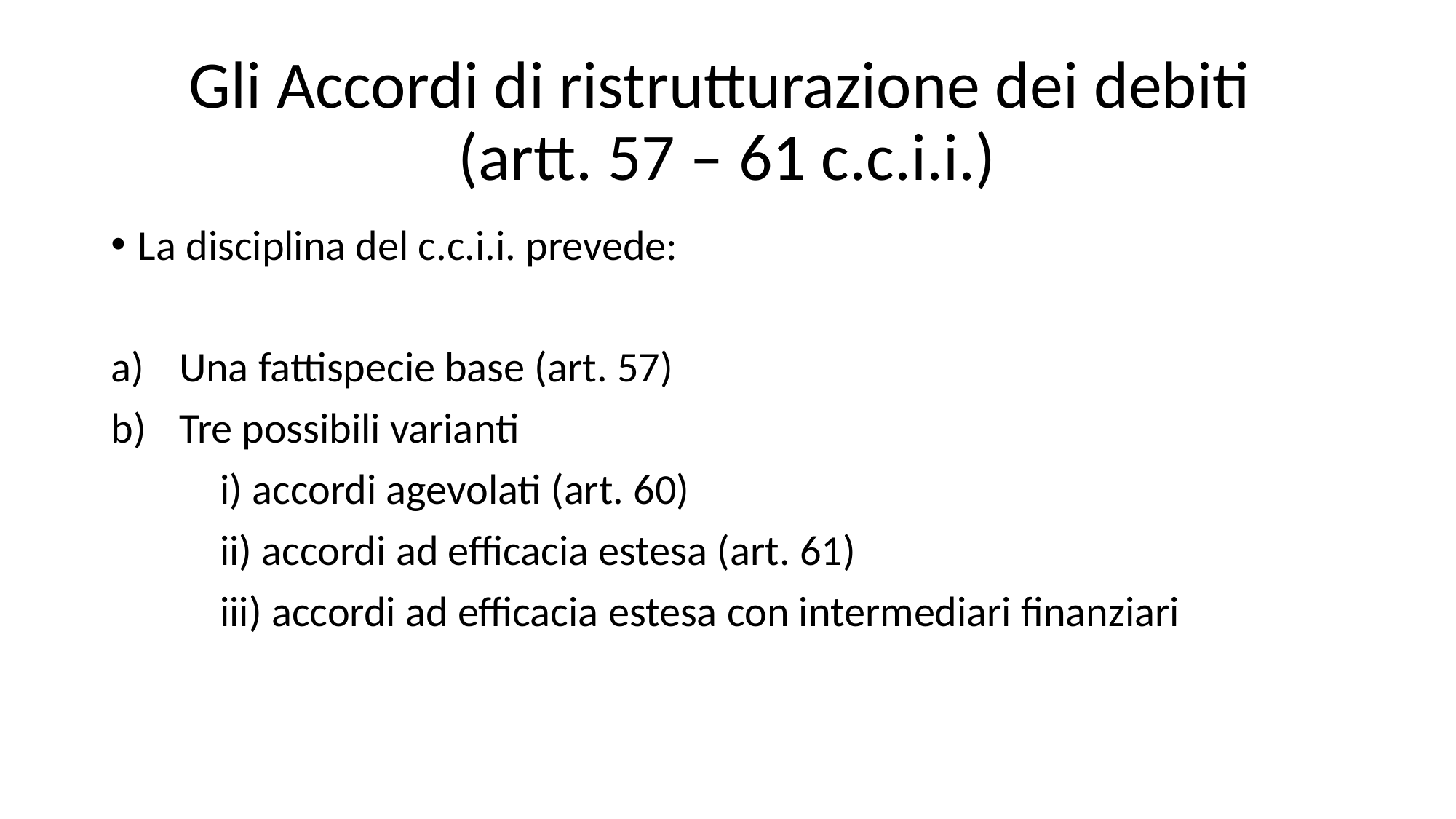

# Gli Accordi di ristrutturazione dei debiti (artt. 57 – 61 c.c.i.i.)
La disciplina del c.c.i.i. prevede:

Una fattispecie base (art. 57)
Tre possibili varianti
	i) accordi agevolati (art. 60)
	ii) accordi ad efficacia estesa (art. 61)
	iii) accordi ad efficacia estesa con intermediari finanziari